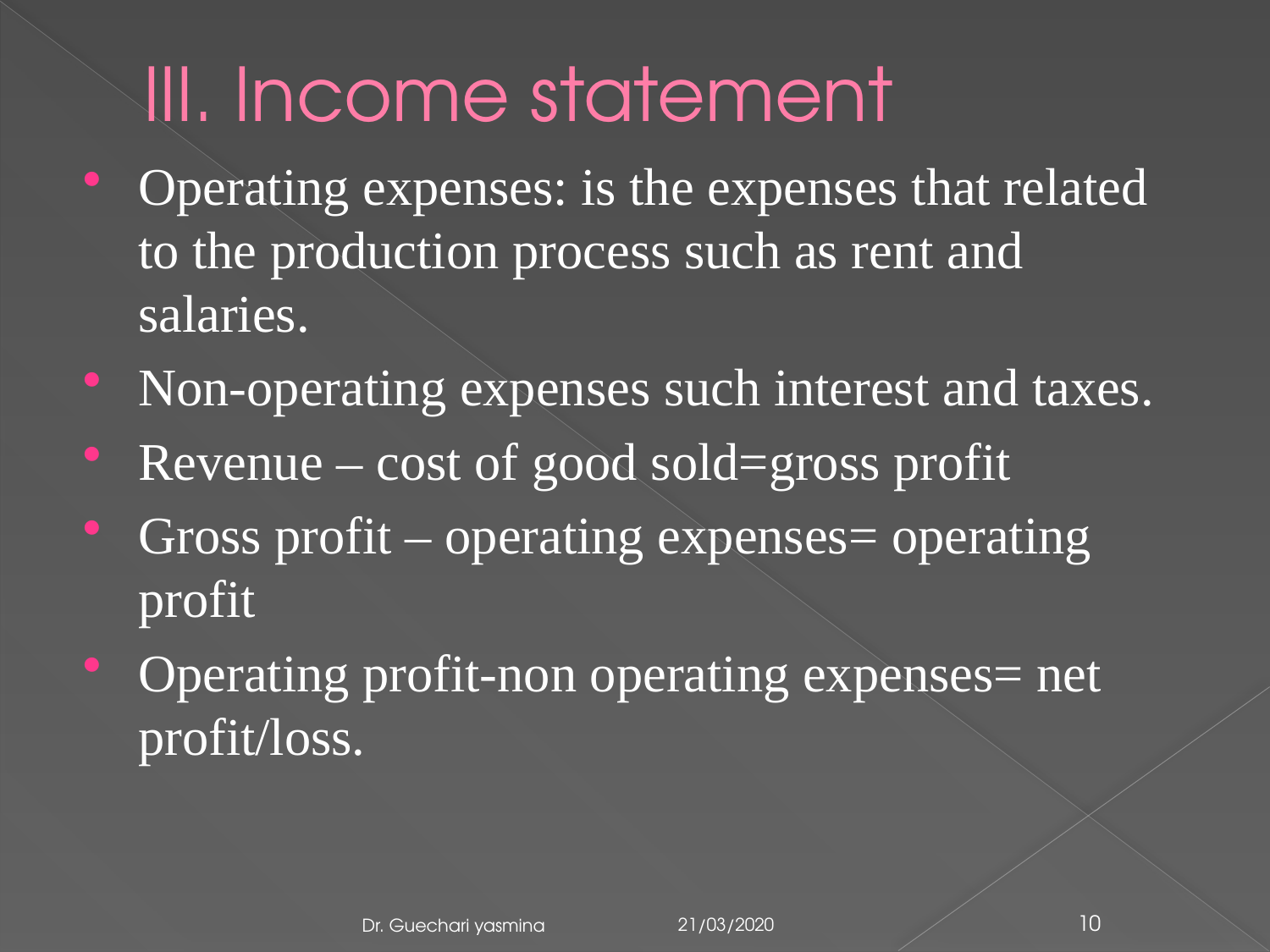

# III. Income statement
Operating expenses: is the expenses that related to the production process such as rent and salaries.
Non-operating expenses such interest and taxes.
Revenue – cost of good sold=gross profit
Gross profit – operating expenses= operating profit
Operating profit-non operating expenses= net profit/loss.

21/03/2020
Dr. Guechari yasmina
10